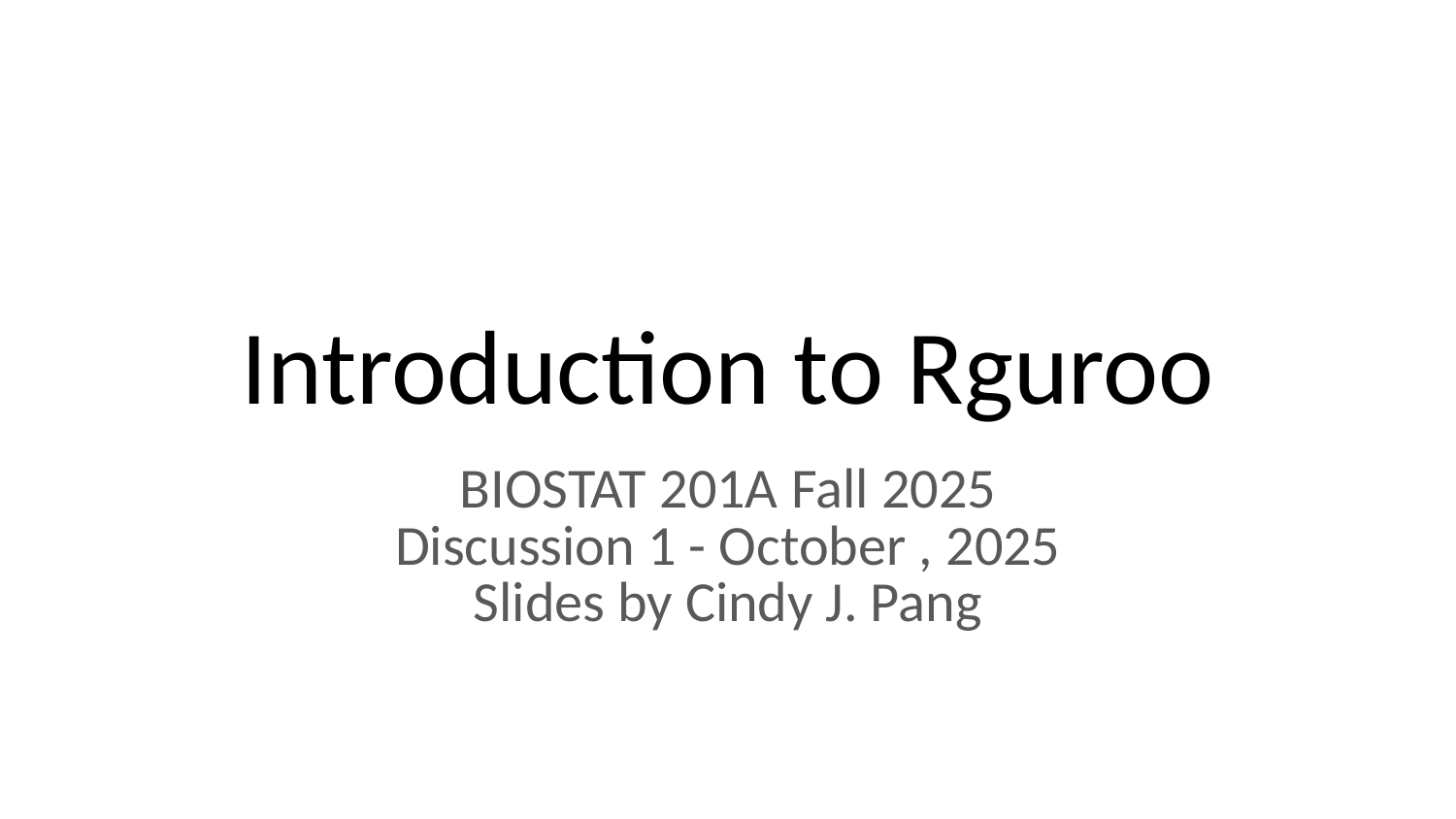

# Introduction to Rguroo
BIOSTAT 201A Fall 2025
Discussion 1 - October , 2025
Slides by Cindy J. Pang